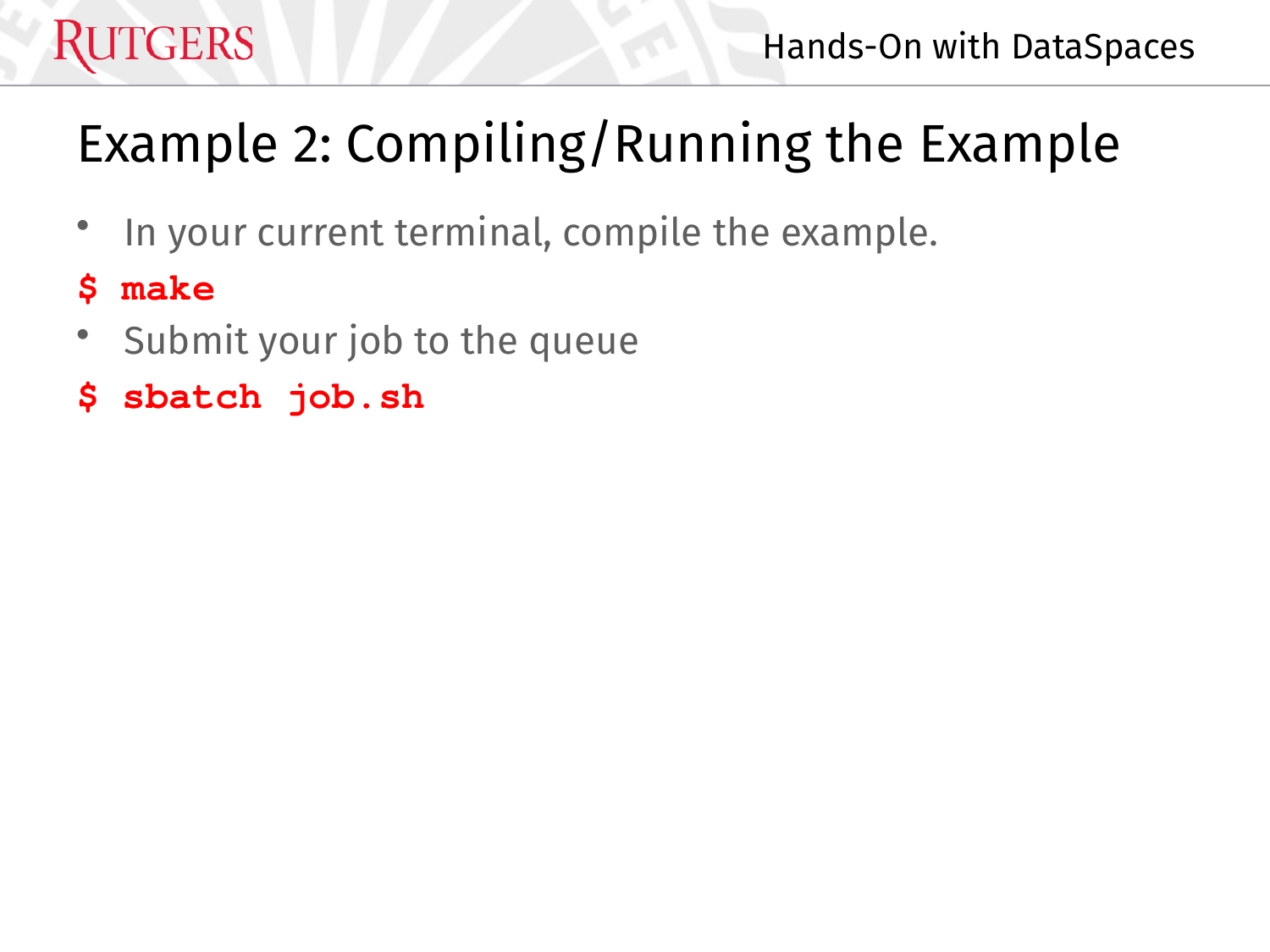

# Example 2: Compiling/Running the Example
In your current terminal, compile the example.
$ make
Submit your job to the queue
$ sbatch job.sh